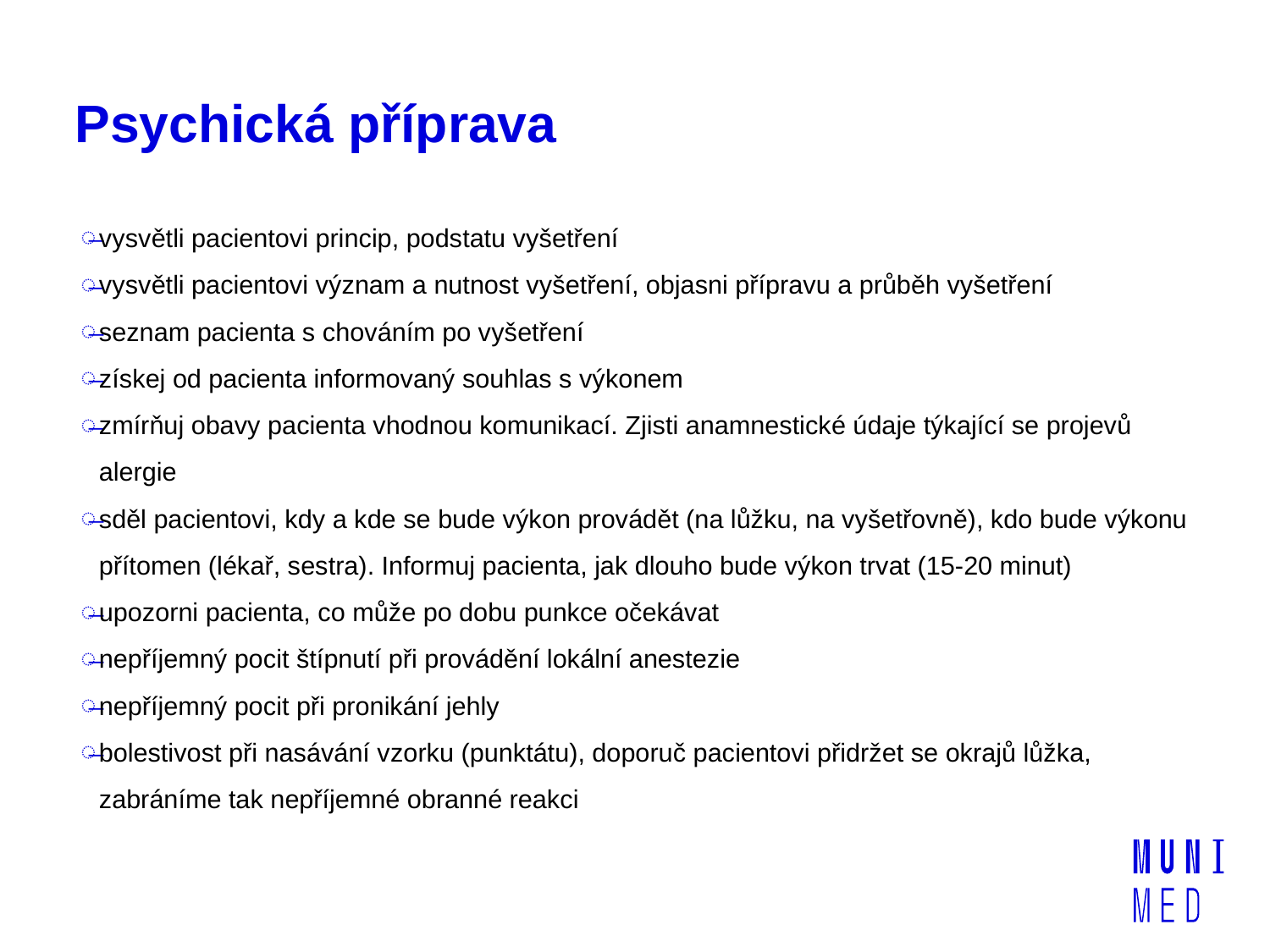

# Psychická příprava
vysvětli pacientovi princip, podstatu vyšetření
vysvětli pacientovi význam a nutnost vyšetření, objasni přípravu a průběh vyšetření
seznam pacienta s chováním po vyšetření
získej od pacienta informovaný souhlas s výkonem
zmírňuj obavy pacienta vhodnou komunikací. Zjisti anamnestické údaje týkající se projevů alergie
sděl pacientovi, kdy a kde se bude výkon provádět (na lůžku, na vyšetřovně), kdo bude výkonu přítomen (lékař, sestra). Informuj pacienta, jak dlouho bude výkon trvat (15-20 minut)
upozorni pacienta, co může po dobu punkce očekávat
nepříjemný pocit štípnutí při provádění lokální anestezie
nepříjemný pocit při pronikání jehly
bolestivost při nasávání vzorku (punktátu), doporuč pacientovi přidržet se okrajů lůžka, zabráníme tak nepříjemné obranné reakci